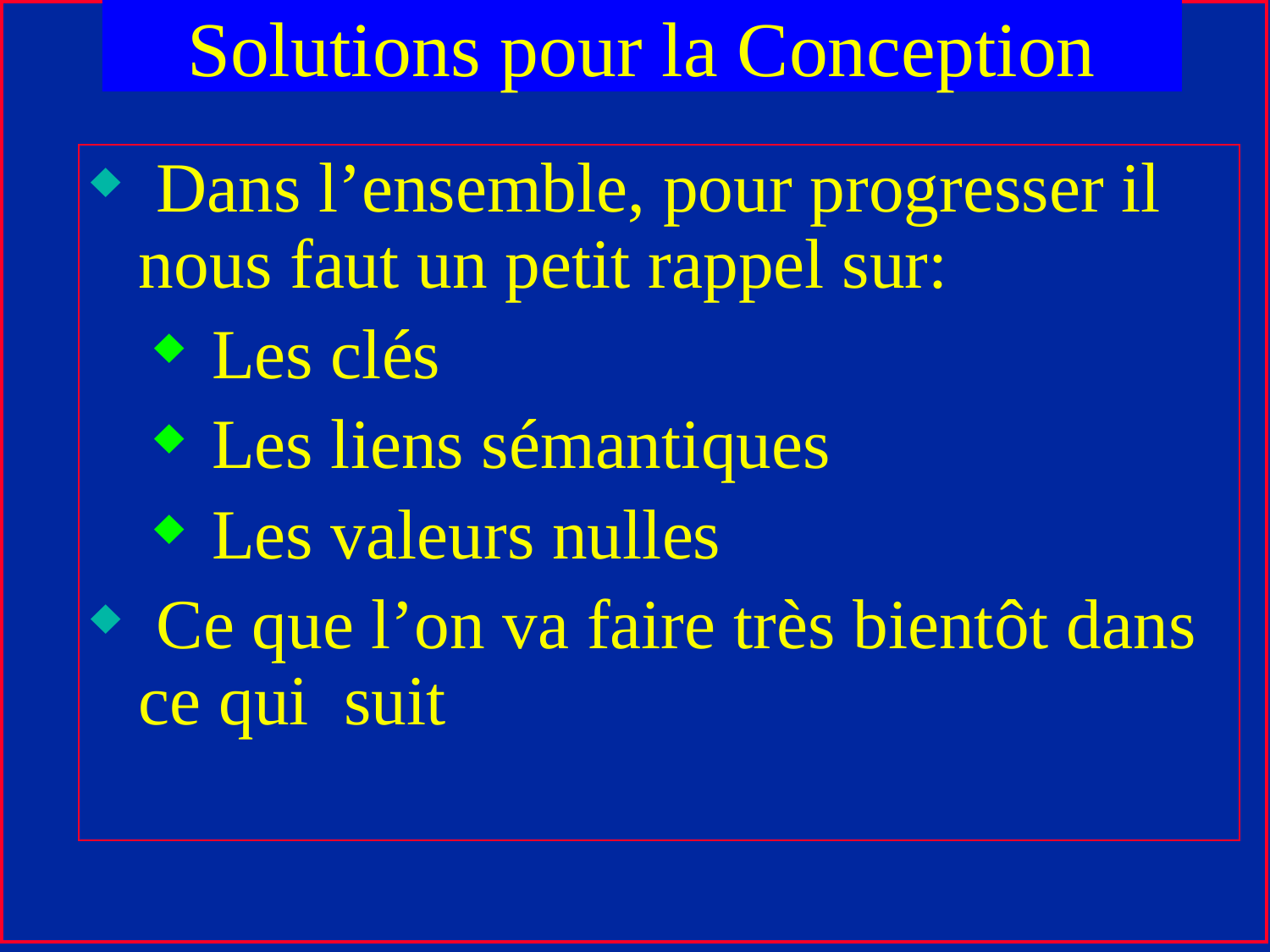

# Solutions pour la Conception
 Dans l’ensemble, pour progresser il nous faut un petit rappel sur:
 Les clés
 Les liens sémantiques
 Les valeurs nulles
 Ce que l’on va faire très bientôt dans ce qui  suit